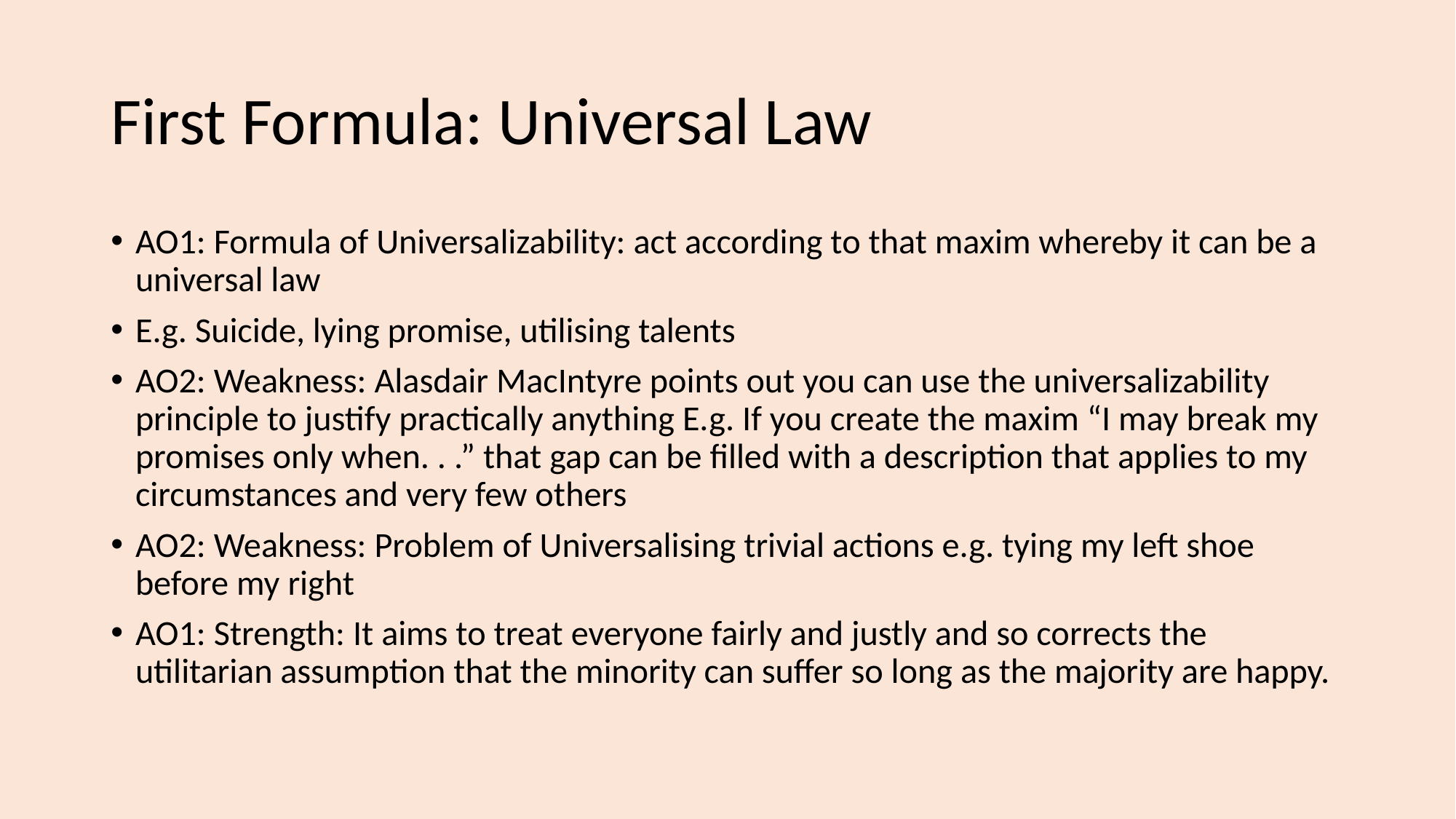

# First Formula: Universal Law
AO1: Formula of Universalizability: act according to that maxim whereby it can be a universal law
E.g. Suicide, lying promise, utilising talents
AO2: Weakness: Alasdair MacIntyre points out you can use the universalizability principle to justify practically anything E.g. If you create the maxim “I may break my promises only when. . .” that gap can be filled with a description that applies to my circumstances and very few others
AO2: Weakness: Problem of Universalising trivial actions e.g. tying my left shoe before my right
AO1: Strength: It aims to treat everyone fairly and justly and so corrects the utilitarian assumption that the minority can suffer so long as the majority are happy.